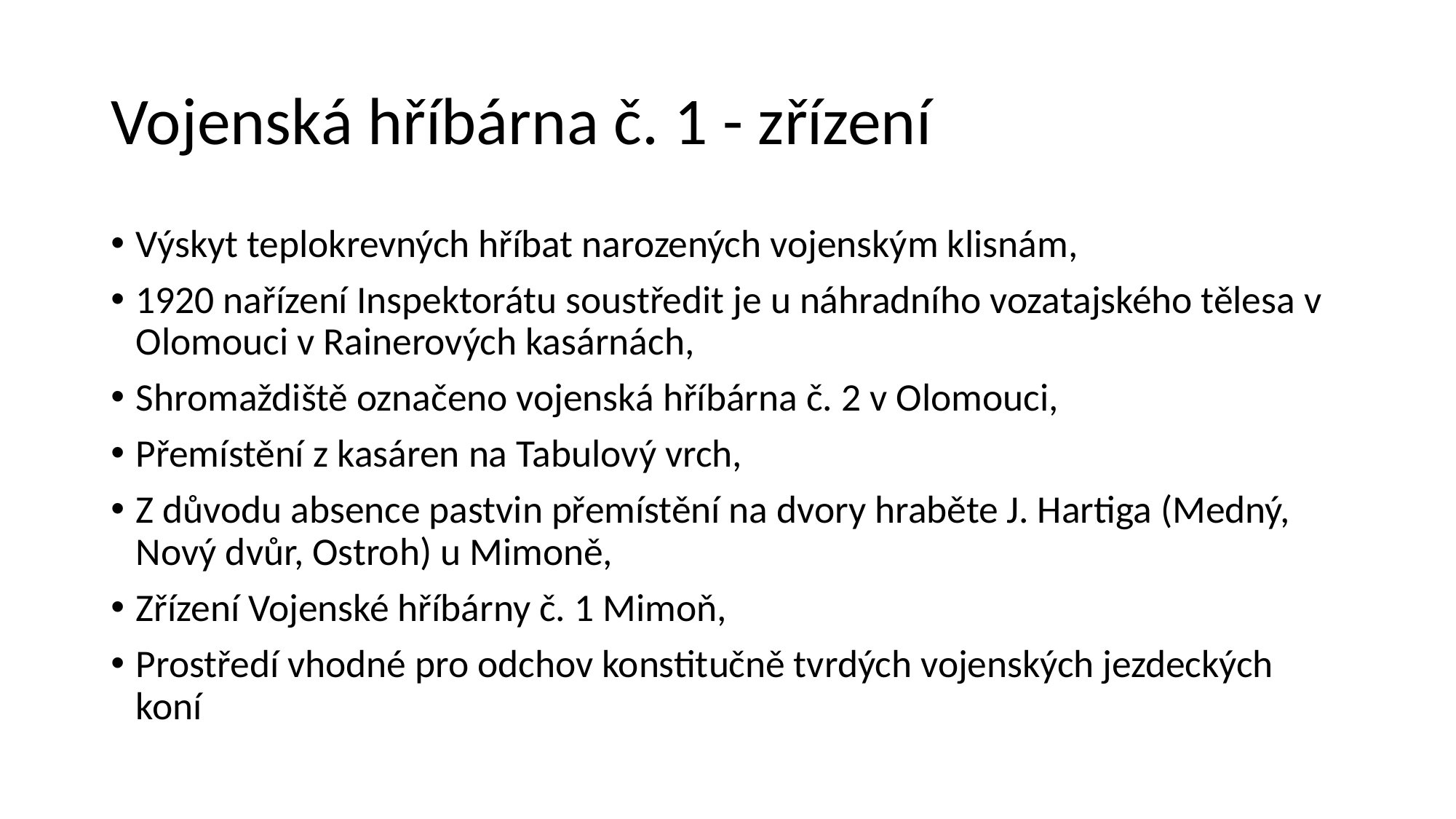

# Vojenská hříbárna č. 1 - zřízení
Výskyt teplokrevných hříbat narozených vojenským klisnám,
1920 nařízení Inspektorátu soustředit je u náhradního vozatajského tělesa v Olomouci v Rainerových kasárnách,
Shromaždiště označeno vojenská hříbárna č. 2 v Olomouci,
Přemístění z kasáren na Tabulový vrch,
Z důvodu absence pastvin přemístění na dvory hraběte J. Hartiga (Medný, Nový dvůr, Ostroh) u Mimoně,
Zřízení Vojenské hříbárny č. 1 Mimoň,
Prostředí vhodné pro odchov konstitučně tvrdých vojenských jezdeckých koní